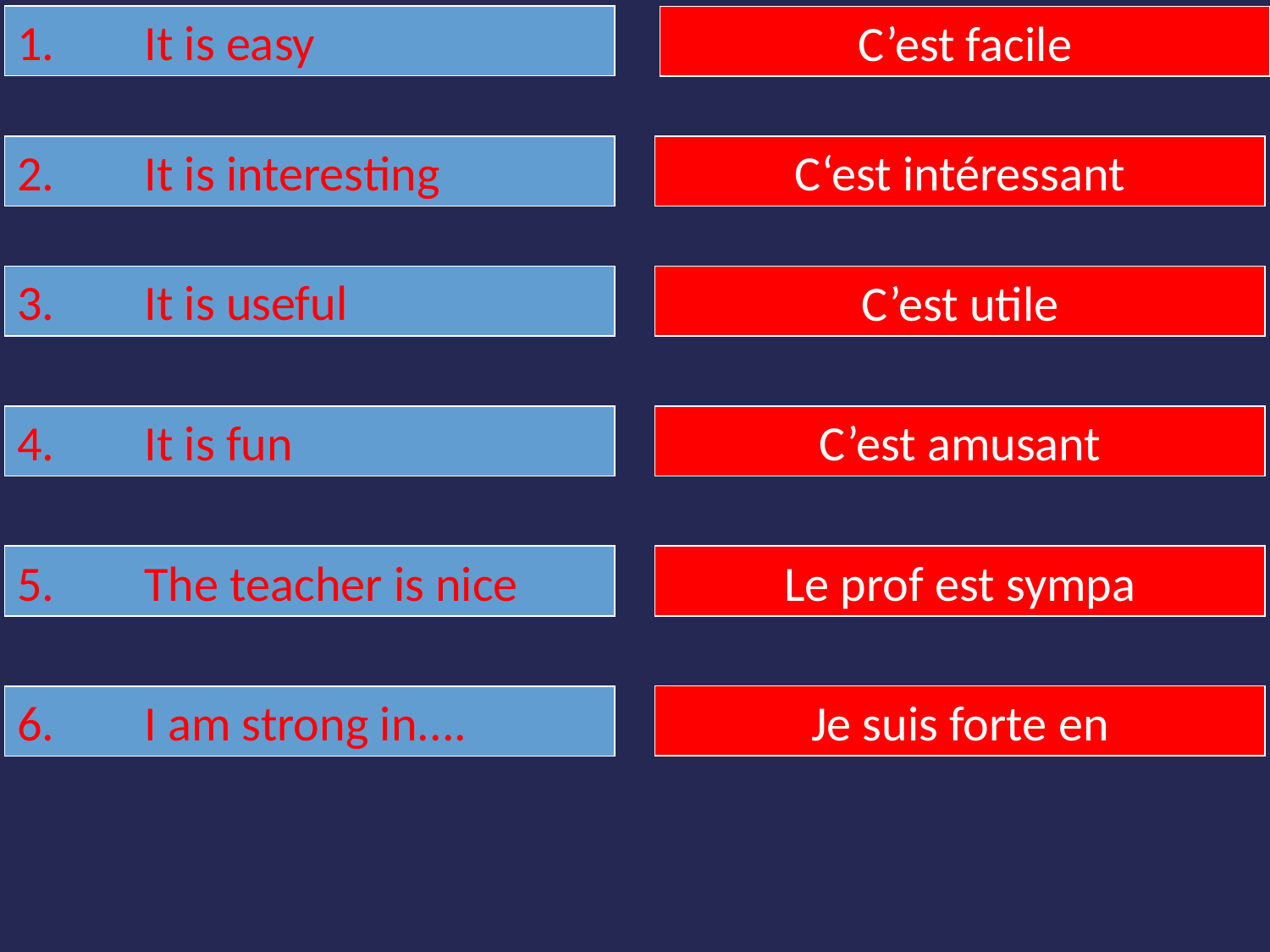

1.	It is easy
C’est facile
2.	It is interesting
C‘est intéressant
3.	It is useful
C’est utile
4.	It is fun
C’est amusant
5.	The teacher is nice
Le prof est sympa
Je suis forte en
6.	I am strong in....